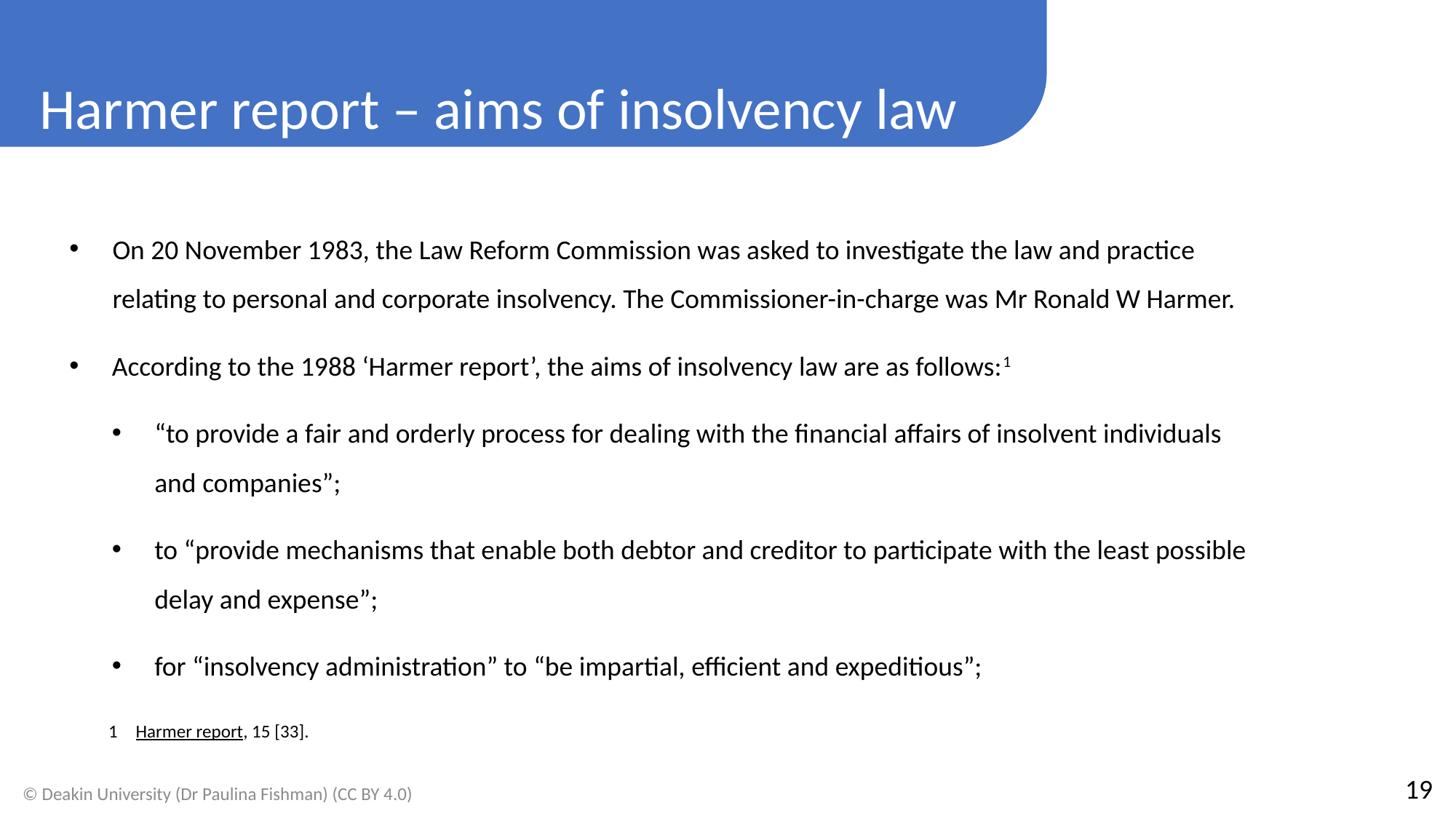

Harmer report – aims of insolvency law
On 20 November 1983, the Law Reform Commission was asked to investigate the law and practice relating to personal and corporate insolvency. The Commissioner-in-charge was Mr Ronald W Harmer.
According to the 1988 ‘Harmer report’, the aims of insolvency law are as follows:1
“to provide a fair and orderly process for dealing with the financial affairs of insolvent individuals and companies”;
to “provide mechanisms that enable both debtor and creditor to participate with the least possible delay and expense”;
for “insolvency administration” to “be impartial, efficient and expeditious”;
Harmer report, 15 [33].
19
© Deakin University (Dr Paulina Fishman) (CC BY 4.0)